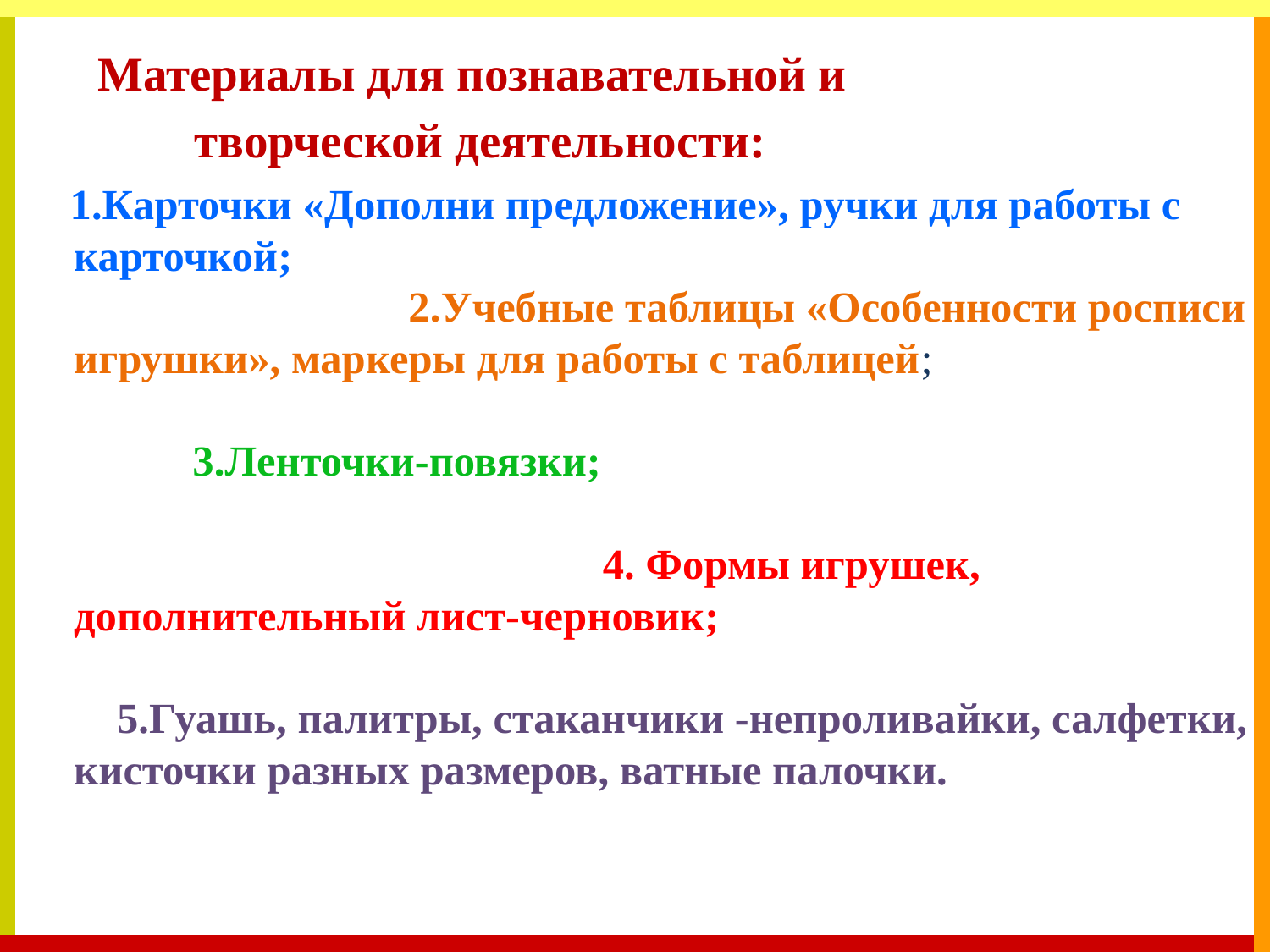

Материалы для познавательной и
             творческой деятельности:
   1.Карточки «Дополни предложение», ручки для работы с карточкой;                                                                                                                         2.Учебные таблицы «Особенности росписи игрушки», маркеры для работы с таблицей;                                                                                                                                                        3.Ленточки-повязки;                                                                                                                                                                                                                            4. Формы игрушек, дополнительный лист-черновик;                                                                                                                                                                    5.Гуашь, палитры, стаканчики -непроливайки, салфетки, кисточки разных размеров, ватные палочки.